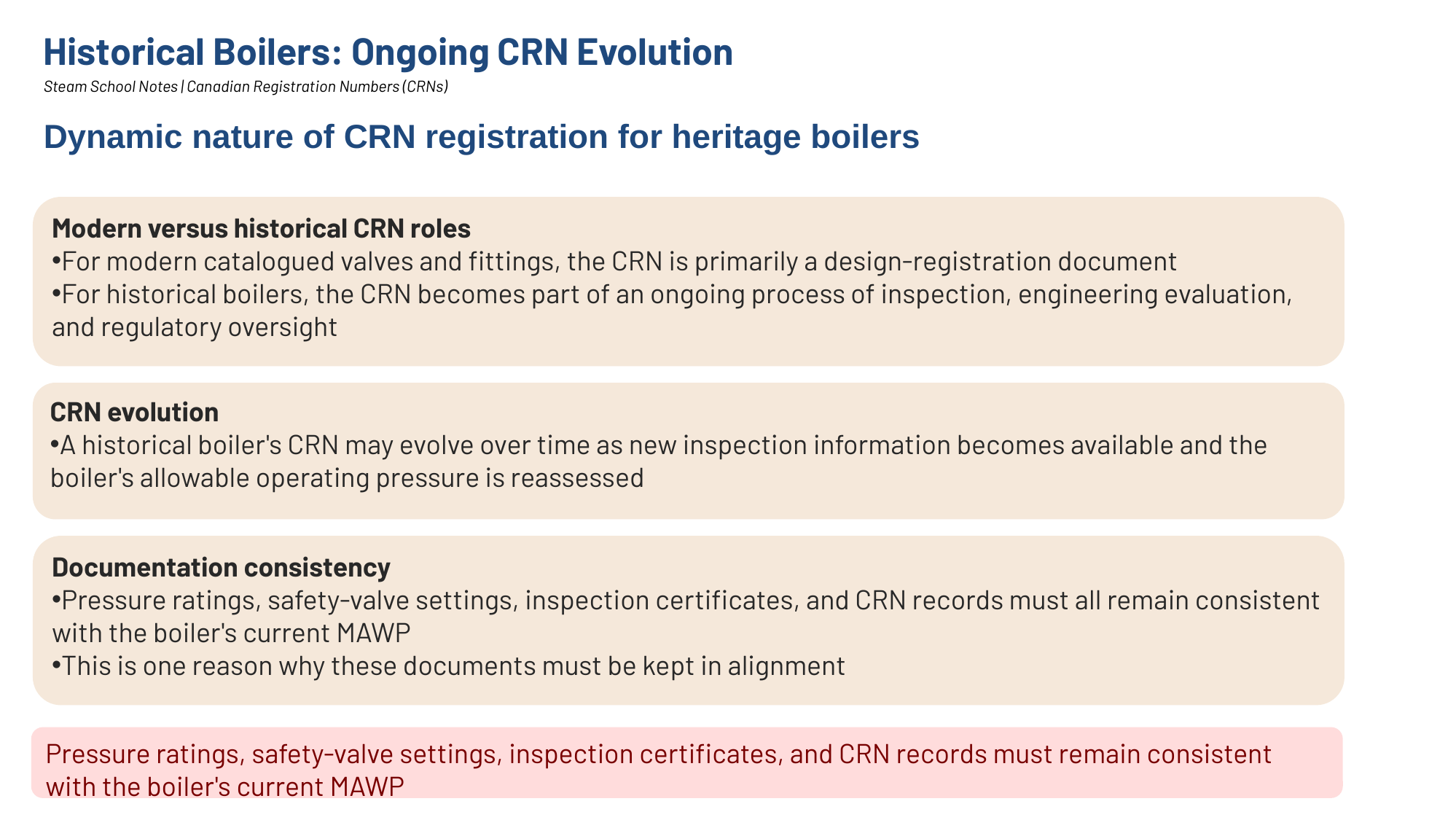

Historical Boilers: Ongoing CRN Evolution
Steam School Notes | Canadian Registration Numbers (CRNs)
Dynamic nature of CRN registration for heritage boilers
Modern versus historical CRN roles
For modern catalogued valves and fittings, the CRN is primarily a design-registration document
For historical boilers, the CRN becomes part of an ongoing process of inspection, engineering evaluation, and regulatory oversight
CRN evolution
A historical boiler's CRN may evolve over time as new inspection information becomes available and the boiler's allowable operating pressure is reassessed
Documentation consistency
Pressure ratings, safety-valve settings, inspection certificates, and CRN records must all remain consistent with the boiler's current MAWP
This is one reason why these documents must be kept in alignment
Pressure ratings, safety-valve settings, inspection certificates, and CRN records must remain consistent with the boiler's current MAWP